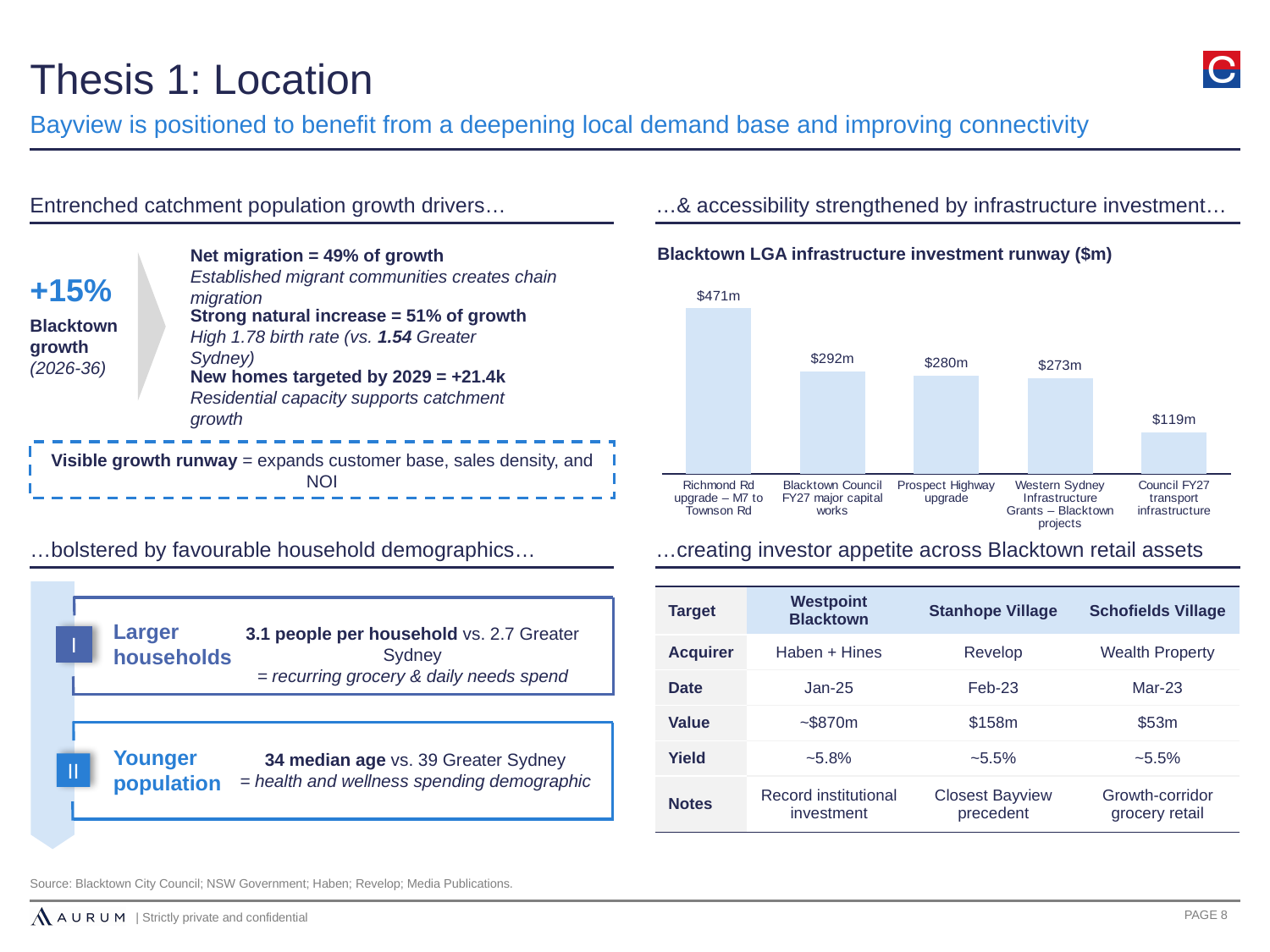

Thesis 1: Location
Bayview is positioned to benefit from a deepening local demand base and improving connectivity
Entrenched catchment population growth drivers…
…& accessibility strengthened by infrastructure investment…
Blacktown LGA infrastructure investment runway ($m)
Net migration = 49% of growth
Established migrant communities creates chain migration
+15%

### Chart

| Category | Investments ($m's) |
|---|---|
| Richmond Rd upgrade – M7 to Townson Rd | 471.0 |
| Blacktown Council FY27 major capital works | 292.0 |
| Prospect Highway upgrade | 280.0 |
| Western Sydney Infrastructure Grants – Blacktown projects | 273.0 |
| Council FY27 transport infrastructure | 119.0 |
Strong natural increase = 51% of growth
High 1.78 birth rate (vs. 1.54 Greater Sydney)

Blacktown
growth
(2026-36)
New homes targeted by 2029 = +21.4k
Residential capacity supports catchment growth
Visible growth runway = expands customer base, sales density, and NOI
…bolstered by favourable household demographics…
…creating investor appetite across Blacktown retail assets
| Target | Westpoint Blacktown | Stanhope Village | Schofields Village |
| --- | --- | --- | --- |
| Acquirer | Haben + Hines | Revelop | Wealth Property |
| Date | Jan-25 | Feb-23 | Mar-23 |
| Value | ~$870m | $158m | $53m |
| Yield | ~5.8% | ~5.5% | ~5.5% |
| Notes | Record institutional investment | Closest Bayview precedent | Growth-corridor grocery retail |
Larger households
3.1 people per household vs. 2.7 Greater Sydney
= recurring grocery & daily needs spend
I

Younger population
34 median age vs. 39 Greater Sydney
= health and wellness spending demographic
II
Source: Blacktown City Council; NSW Government; Haben; Revelop; Media Publications.